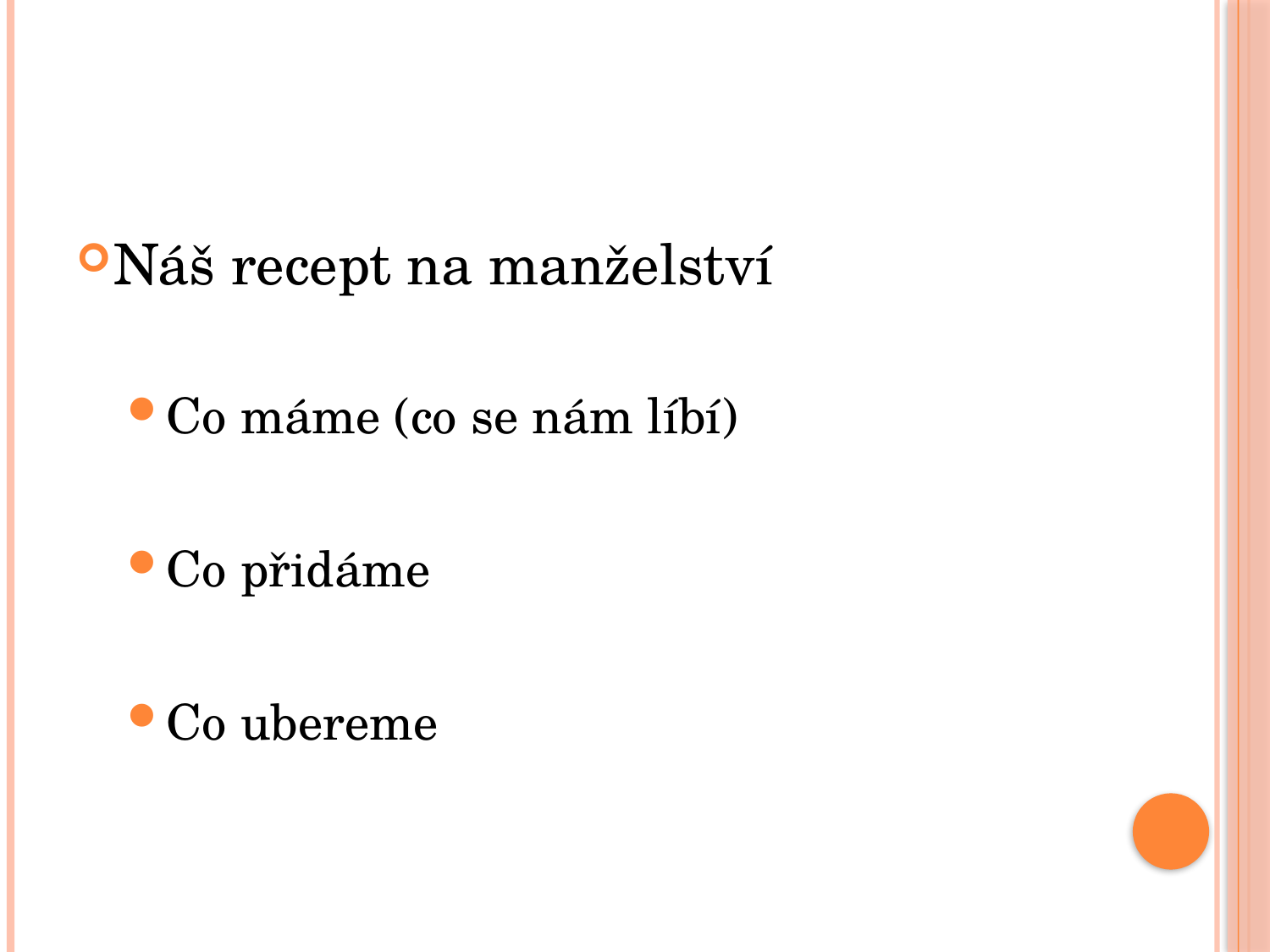

#
Náš recept na manželství

Co máme (co se nám líbí)

Co přidáme

Co ubereme